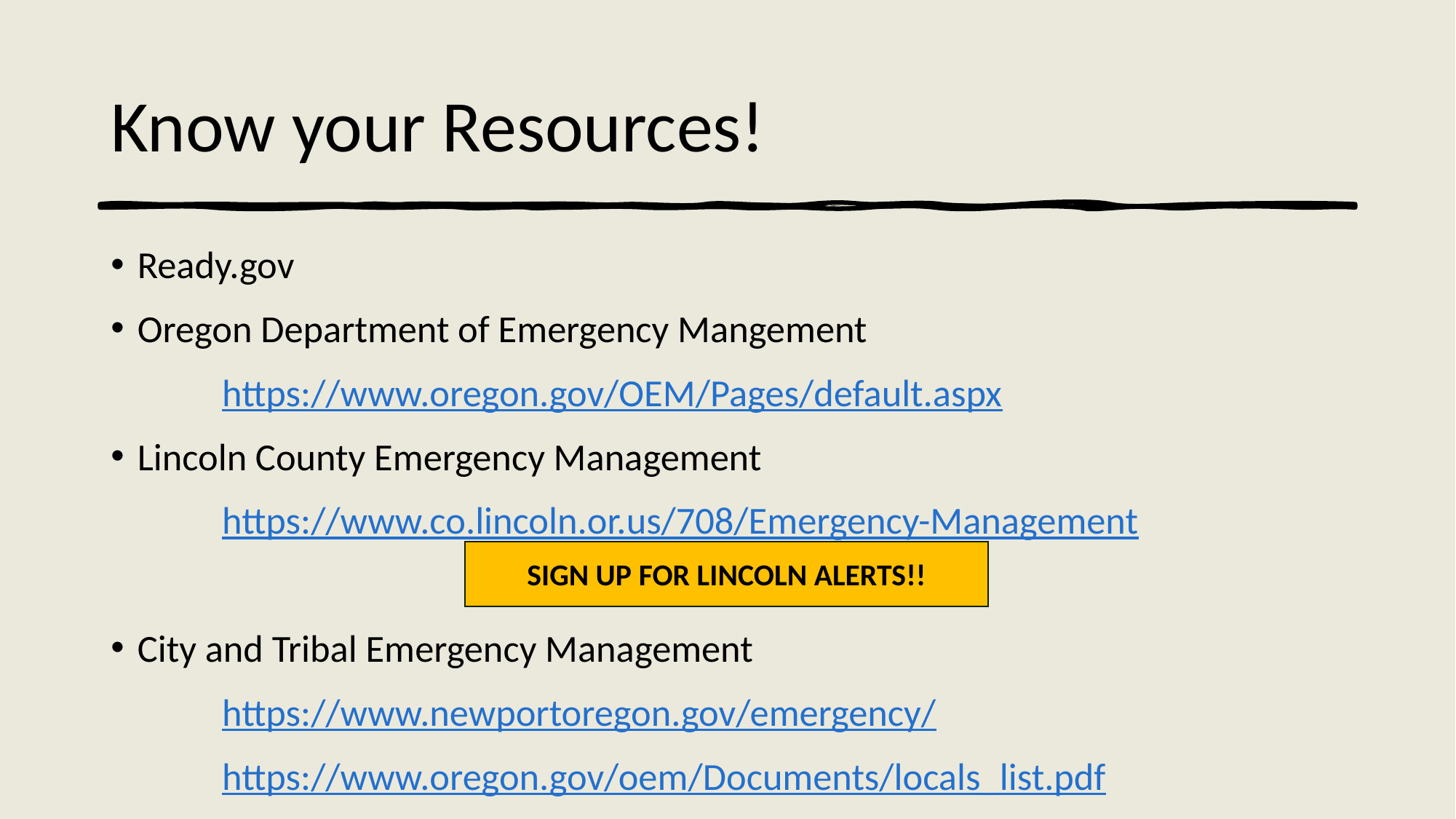

# Know your Resources!
Ready.gov
Oregon Department of Emergency Mangement
             https://www.oregon.gov/OEM/Pages/default.aspx
Lincoln County Emergency Management
             https://www.co.lincoln.or.us/708/Emergency-Management
SIGN UP FOR LINCOLN ALERTS!
City and Tribal Emergency Management
             https://www.newportoregon.gov/emergency/
             https://www.oregon.gov/oem/Documents/locals_list.pdf

SIGN UP FOR LINCOLN ALERTS!!